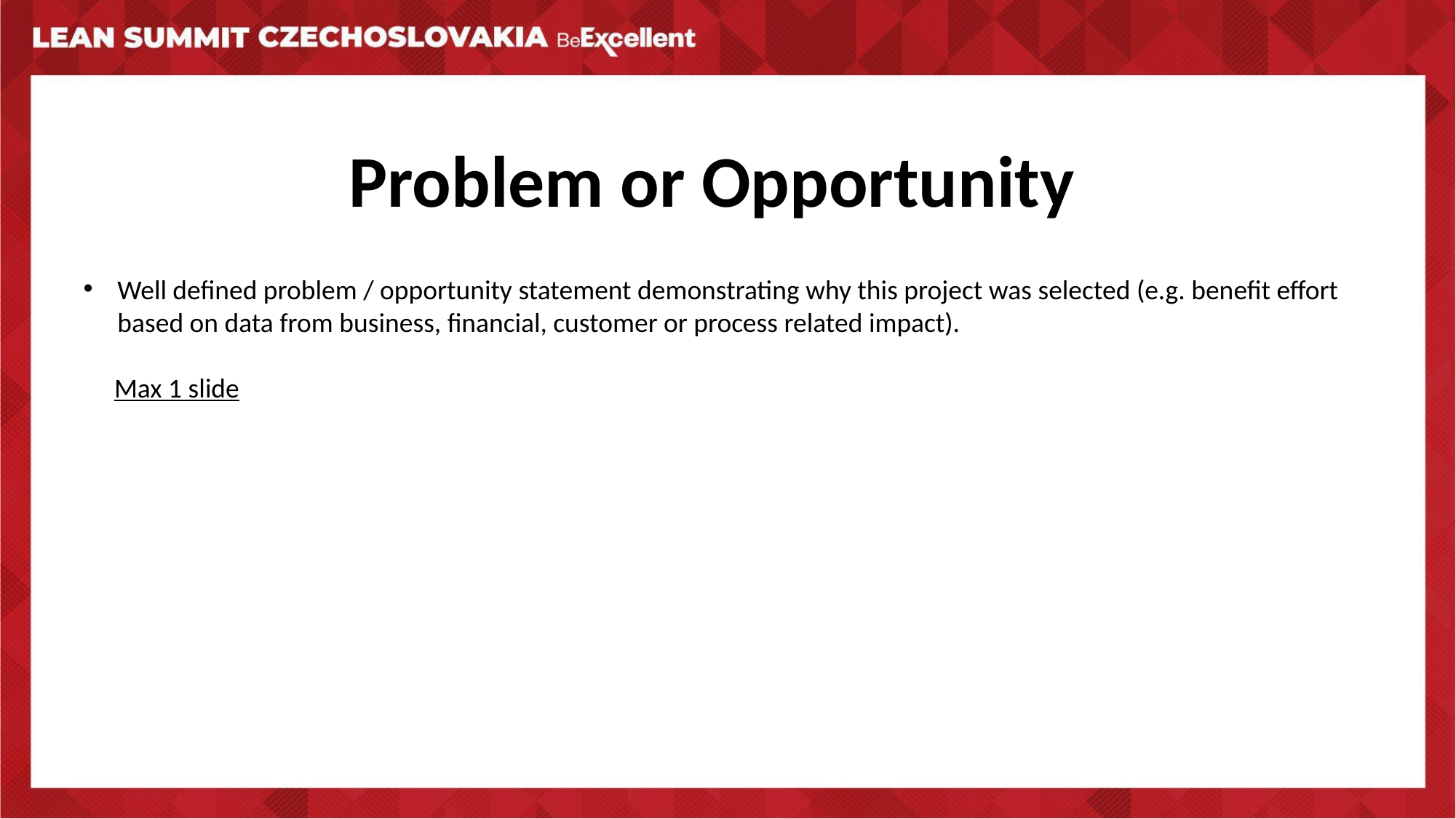

Problem or Opportunity
Well defined problem / opportunity statement demonstrating why this project was selected (e.g. benefit effort based on data from business, financial, customer or process related impact).

     Max 1 slide